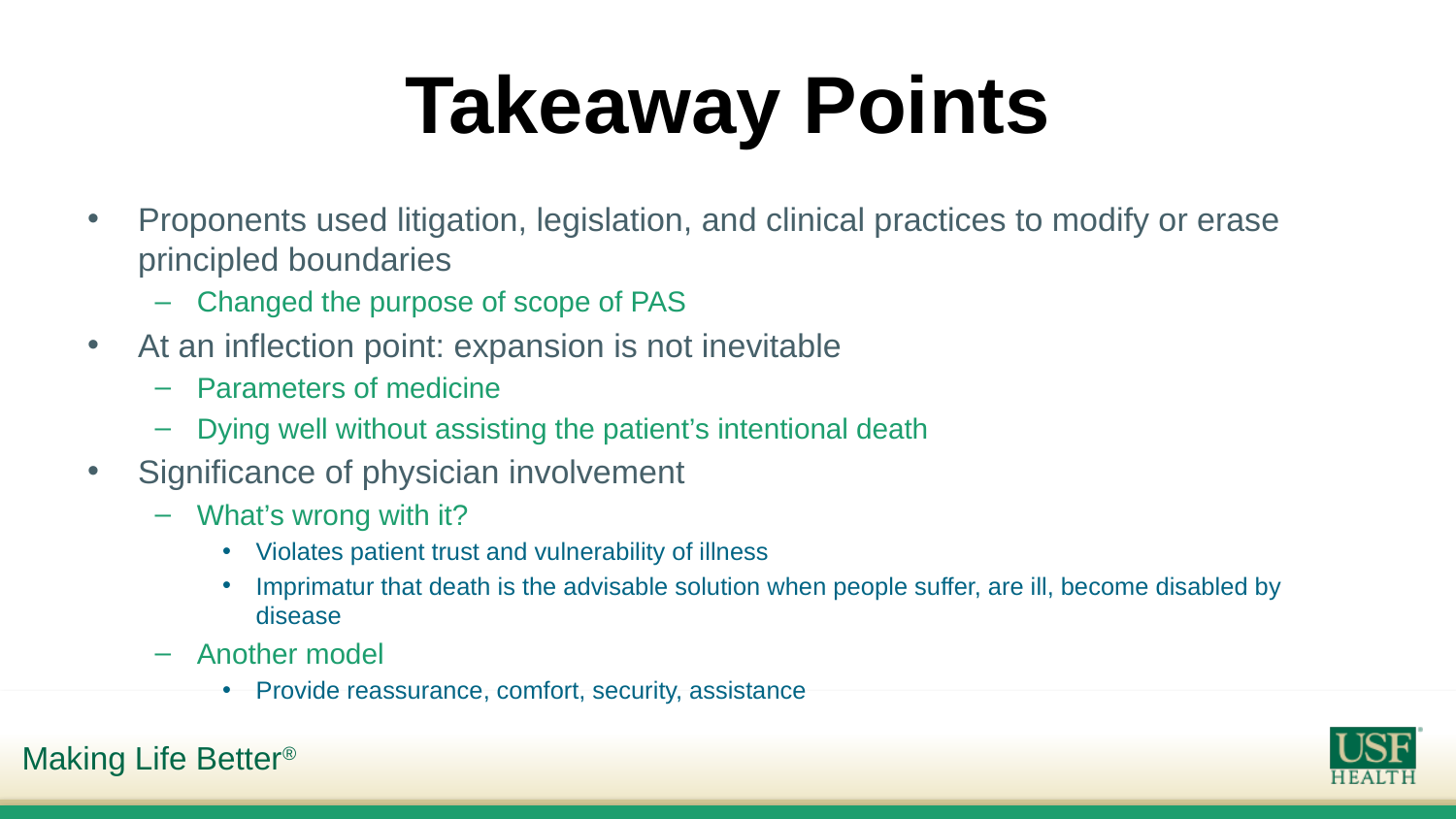

# Takeaway Points
Proponents used litigation, legislation, and clinical practices to modify or erase principled boundaries
Changed the purpose of scope of PAS
At an inflection point: expansion is not inevitable
Parameters of medicine
Dying well without assisting the patient’s intentional death
Significance of physician involvement
What’s wrong with it?
Violates patient trust and vulnerability of illness
Imprimatur that death is the advisable solution when people suffer, are ill, become disabled by disease
Another model
Provide reassurance, comfort, security, assistance